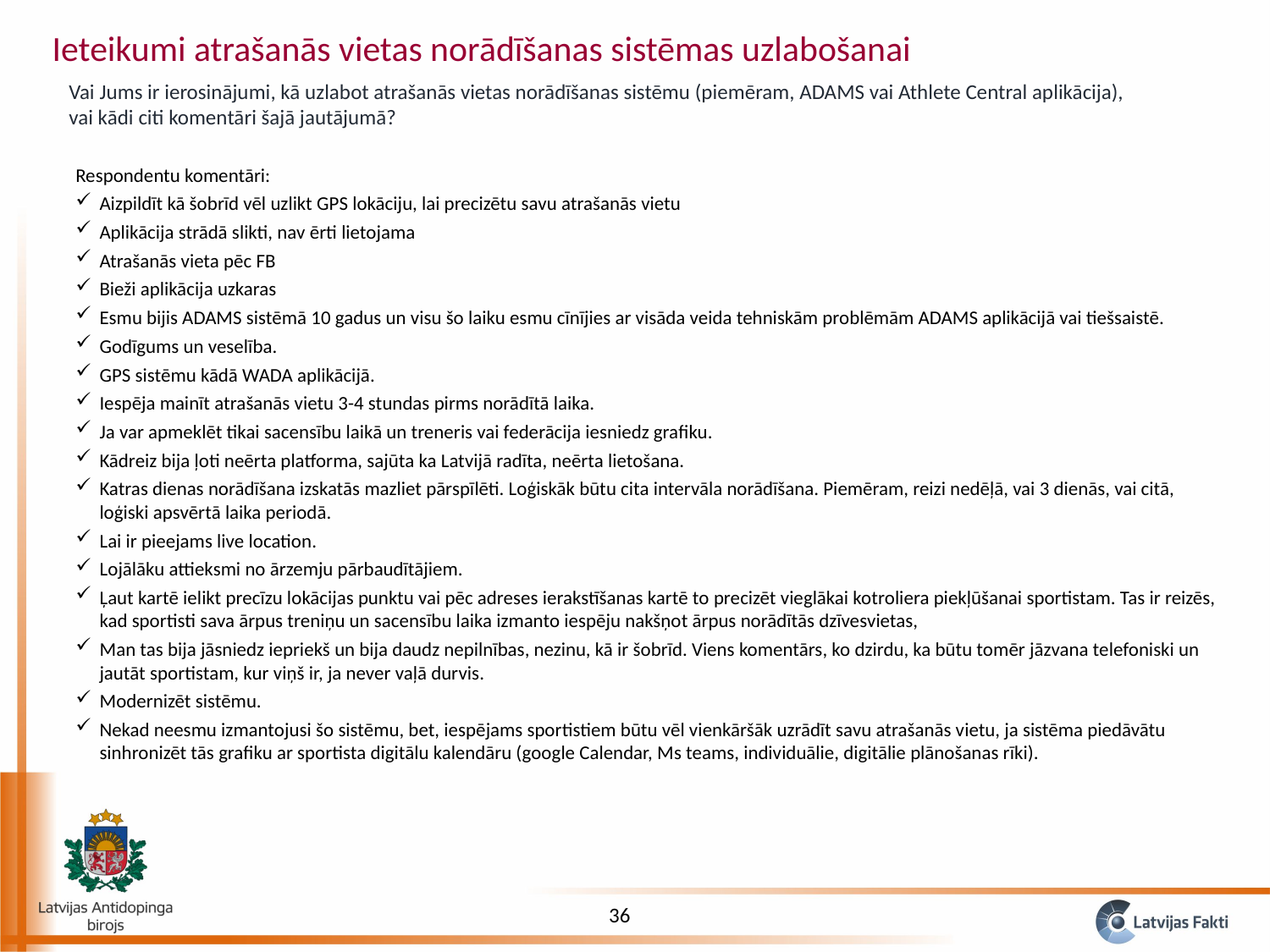

Ieteikumi atrašanās vietas norādīšanas sistēmas uzlabošanai
Vai Jums ir ierosinājumi, kā uzlabot atrašanās vietas norādīšanas sistēmu (piemēram, ADAMS vai Athlete Central aplikācija), vai kādi citi komentāri šajā jautājumā?
Respondentu komentāri:
Aizpildīt kā šobrīd vēl uzlikt GPS lokāciju, lai precizētu savu atrašanās vietu
Aplikācija strādā slikti, nav ērti lietojama
Atrašanās vieta pēc FB
Bieži aplikācija uzkaras
Esmu bijis ADAMS sistēmā 10 gadus un visu šo laiku esmu cīnījies ar visāda veida tehniskām problēmām ADAMS aplikācijā vai tiešsaistē.
Godīgums un veselība.
GPS sistēmu kādā WADA aplikācijā.
Iespēja mainīt atrašanās vietu 3-4 stundas pirms norādītā laika.
Ja var apmeklēt tikai sacensību laikā un treneris vai federācija iesniedz grafiku.
Kādreiz bija ļoti neērta platforma, sajūta ka Latvijā radīta, neērta lietošana.
Katras dienas norādīšana izskatās mazliet pārspīlēti. Loģiskāk būtu cita intervāla norādīšana. Piemēram, reizi nedēļā, vai 3 dienās, vai citā, loģiski apsvērtā laika periodā.
Lai ir pieejams live location.
Lojālāku attieksmi no ārzemju pārbaudītājiem.
Ļaut kartē ielikt precīzu lokācijas punktu vai pēc adreses ierakstīšanas kartē to precizēt vieglākai kotroliera piekļūšanai sportistam. Tas ir reizēs, kad sportisti sava ārpus treniņu un sacensību laika izmanto iespēju nakšņot ārpus norādītās dzīvesvietas,
Man tas bija jāsniedz iepriekš un bija daudz nepilnības, nezinu, kā ir šobrīd. Viens komentārs, ko dzirdu, ka būtu tomēr jāzvana telefoniski un jautāt sportistam, kur viņš ir, ja never vaļā durvis.
Modernizēt sistēmu.
Nekad neesmu izmantojusi šo sistēmu, bet, iespējams sportistiem būtu vēl vienkāršāk uzrādīt savu atrašanās vietu, ja sistēma piedāvātu sinhronizēt tās grafiku ar sportista digitālu kalendāru (google Calendar, Ms teams, individuālie, digitālie plānošanas rīki).
36